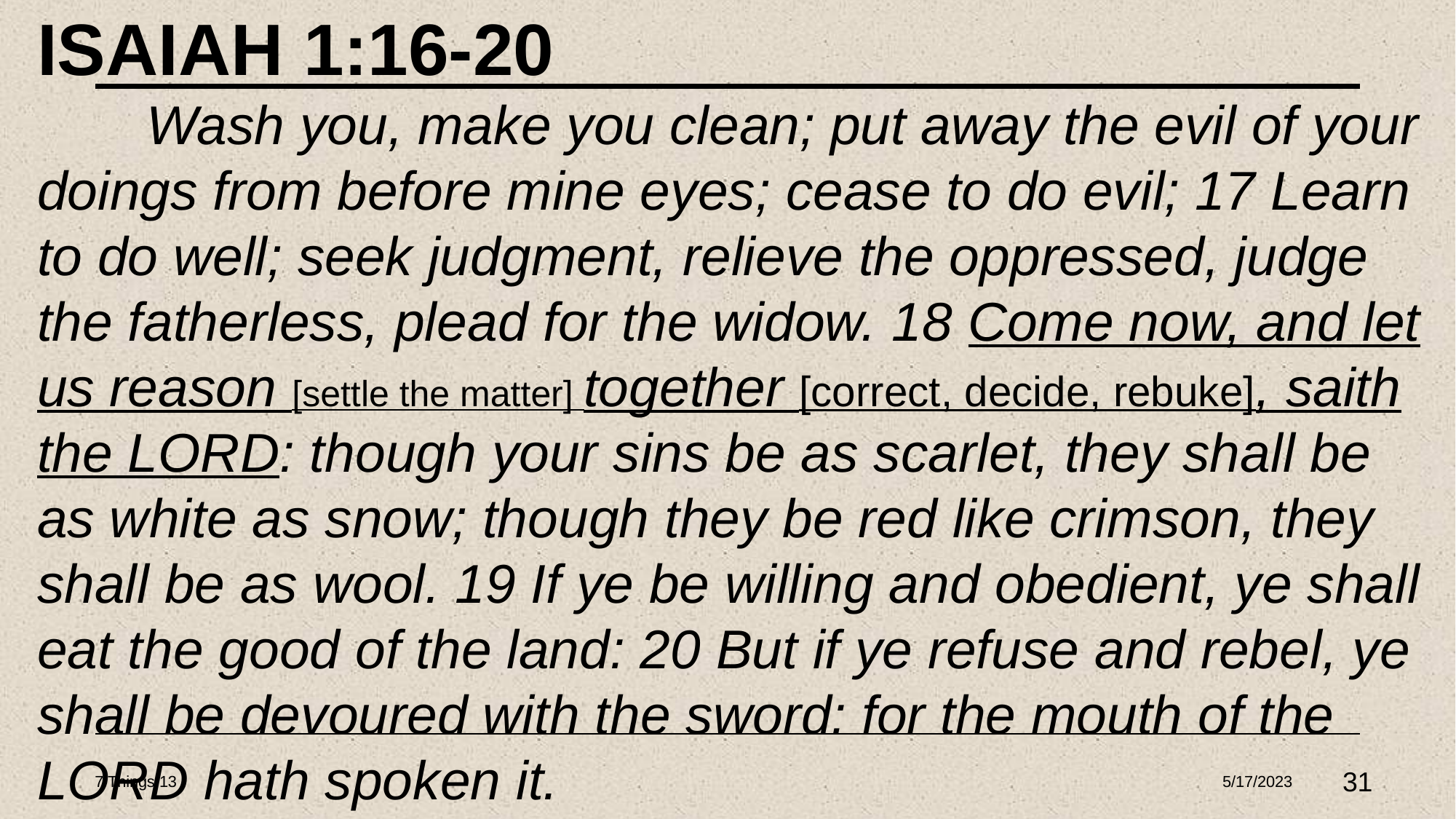

ISAIAH 1:16-20
	Wash you, make you clean; put away the evil of your doings from before mine eyes; cease to do evil; 17 Learn to do well; seek judgment, relieve the oppressed, judge the fatherless, plead for the widow. 18 Come now, and let us reason [settle the matter] together [correct, decide, rebuke], saith the LORD: though your sins be as scarlet, they shall be as white as snow; though they be red like crimson, they shall be as wool. 19 If ye be willing and obedient, ye shall eat the good of the land: 20 But if ye refuse and rebel, ye shall be devoured with the sword: for the mouth of the LORD hath spoken it.
7 Things 13
5/17/2023
31